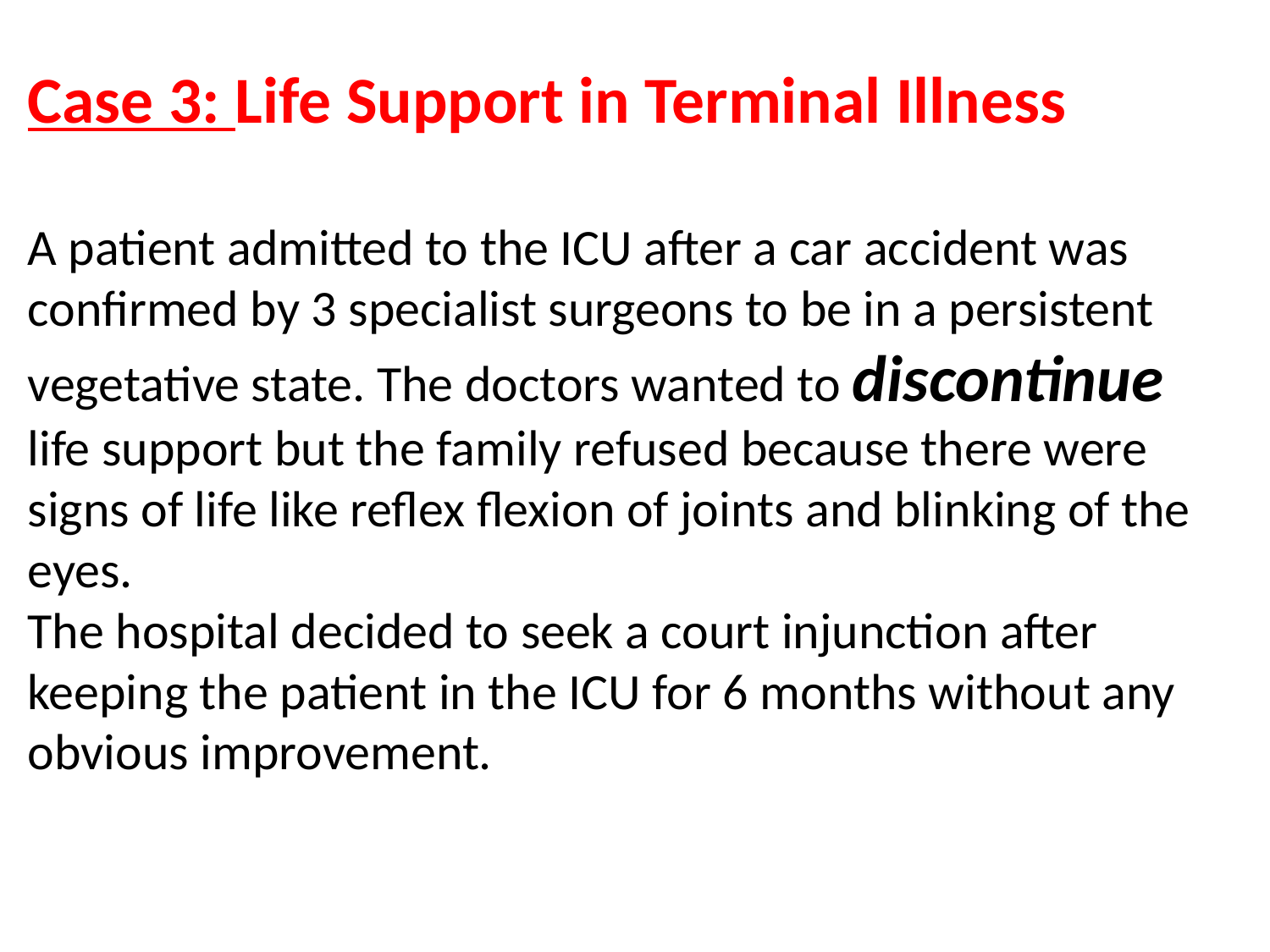

# Case 3: Life Support in Terminal Illness A patient admitted to the ICU after a car accident was confirmed by 3 specialist surgeons to be in a persistent vegetative state. The doctors wanted to discontinue life support but the family refused because there were signs of life like reflex flexion of joints and blinking of the eyes. The hospital decided to seek a court injunction after keeping the patient in the ICU for 6 months without any obvious improvement.